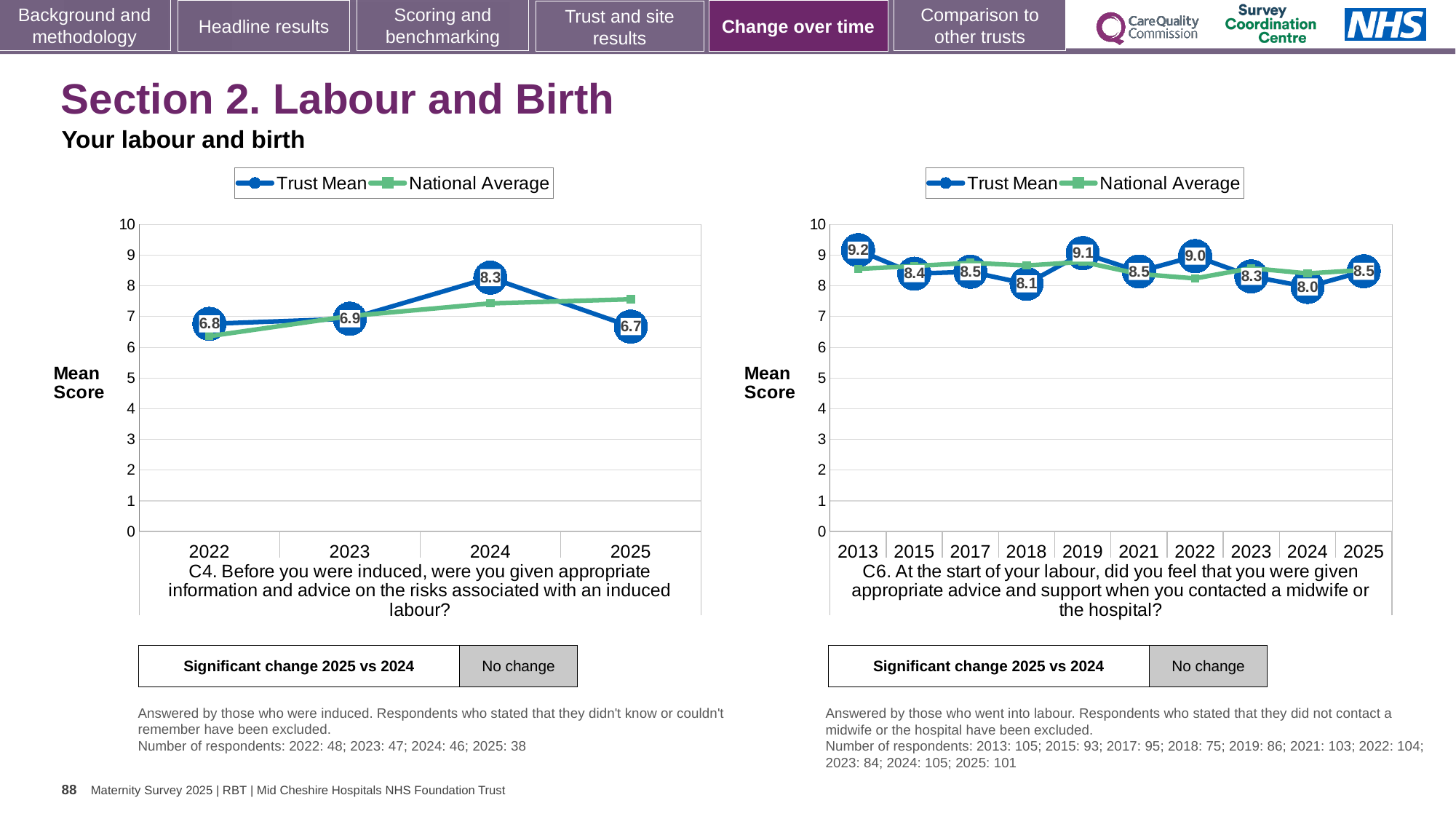

# Section 2. Labour and Birth
Your labour and birth

### Chart

| Category | Trust Mean | National Average |
|---|---|---|
| 2022 | 6.763826873536606 | 6.362426927249323 |
| 2023 | 6.929401858302849 | 7.016299679711634 |
| 2024 | 8.267884934408457 | 7.428759786289064 |
| 2025 | 6.673886495231801 | 7.562768764169666 |

### Chart

| Category | Trust Mean | National Average |
|---|---|---|
| 2013 | 9.162066129954528 | 8.551510481578966 |
| 2015 | 8.396326414362694 | 8.643700224610184 |
| 2017 | 8.457688690991 | 8.75007425827605 |
| 2018 | 8.065511280375054 | 8.66207939754168 |
| 2019 | 9.065998316961204 | 8.778362950004794 |
| 2021 | 8.467128361916185 | 8.386057727246122 |
| 2022 | 8.966762905014484 | 8.241092963982021 |
| 2023 | 8.309018005897773 | 8.574766280442514 |
| 2024 | 7.964207703956538 | 8.404069014355663 |
| 2025 | 8.475796074441606 | 8.513919965707519 |
| Significant change 2025 vs 2024 | No change |
| --- | --- |
| Significant change 2025 vs 2024 | No change |
| --- | --- |
Answered by those who were induced. Respondents who stated that they didn't know or couldn't remember have been excluded.
Number of respondents: 2022: 48; 2023: 47; 2024: 46; 2025: 38
Answered by those who went into labour. Respondents who stated that they did not contact a midwife or the hospital have been excluded.
Number of respondents: 2013: 105; 2015: 93; 2017: 95; 2018: 75; 2019: 86; 2021: 103; 2022: 104; 2023: 84; 2024: 105; 2025: 101
88